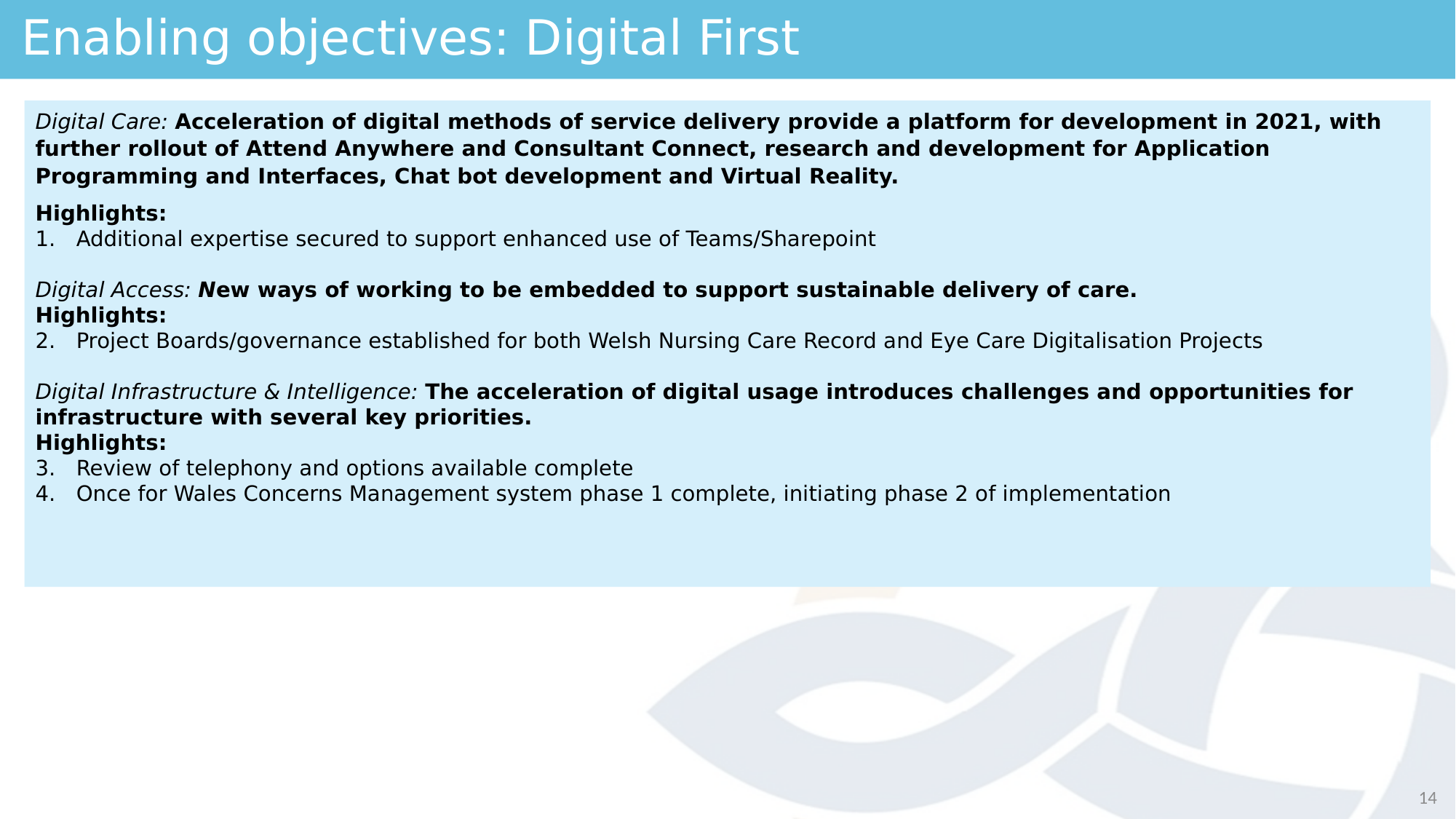

# Enabling objectives: Digital First
Digital Care: Acceleration of digital methods of service delivery provide a platform for development in 2021, with further rollout of Attend Anywhere and Consultant Connect, research and development for Application Programming and Interfaces, Chat bot development and Virtual Reality.
Highlights:
Additional expertise secured to support enhanced use of Teams/Sharepoint

Digital Access: New ways of working to be embedded to support sustainable delivery of care.
Highlights:
Project Boards/governance established for both Welsh Nursing Care Record and Eye Care Digitalisation Projects

Digital Infrastructure & Intelligence: The acceleration of digital usage introduces challenges and opportunities for infrastructure with several key priorities.
Highlights:
Review of telephony and options available complete
Once for Wales Concerns Management system phase 1 complete, initiating phase 2 of implementation

14